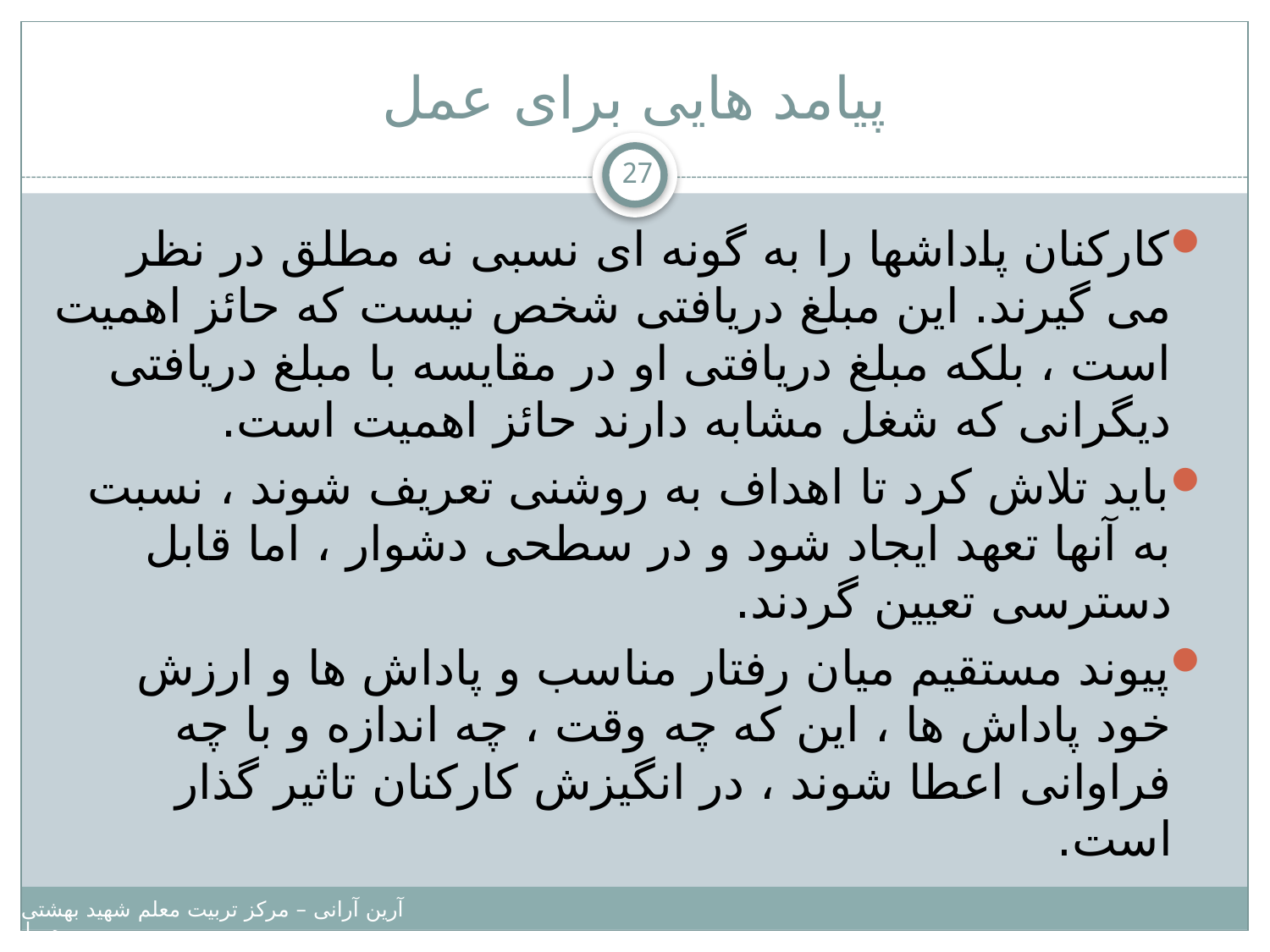

# پیامد هایی برای عمل
27
کارکنان پاداشها را به گونه ای نسبی نه مطلق در نظر می گیرند. این مبلغ دریافتی شخص نیست که حائز اهمیت است ، بلکه مبلغ دریافتی او در مقایسه با مبلغ دریافتی دیگرانی که شغل مشابه دارند حائز اهمیت است.
باید تلاش کرد تا اهداف به روشنی تعریف شوند ، نسبت به آنها تعهد ایجاد شود و در سطحی دشوار ، اما قابل دسترسی تعیین گردند.
پیوند مستقیم میان رفتار مناسب و پاداش ها و ارزش خود پاداش ها ، این که چه وقت ، چه اندازه و با چه فراوانی اعطا شوند ، در انگیزش کارکنان تاثیر گذار است.
آرین آرانی – مرکز تربیت معلم شهید بهشتی – دانشگاه پیامبر اعظم